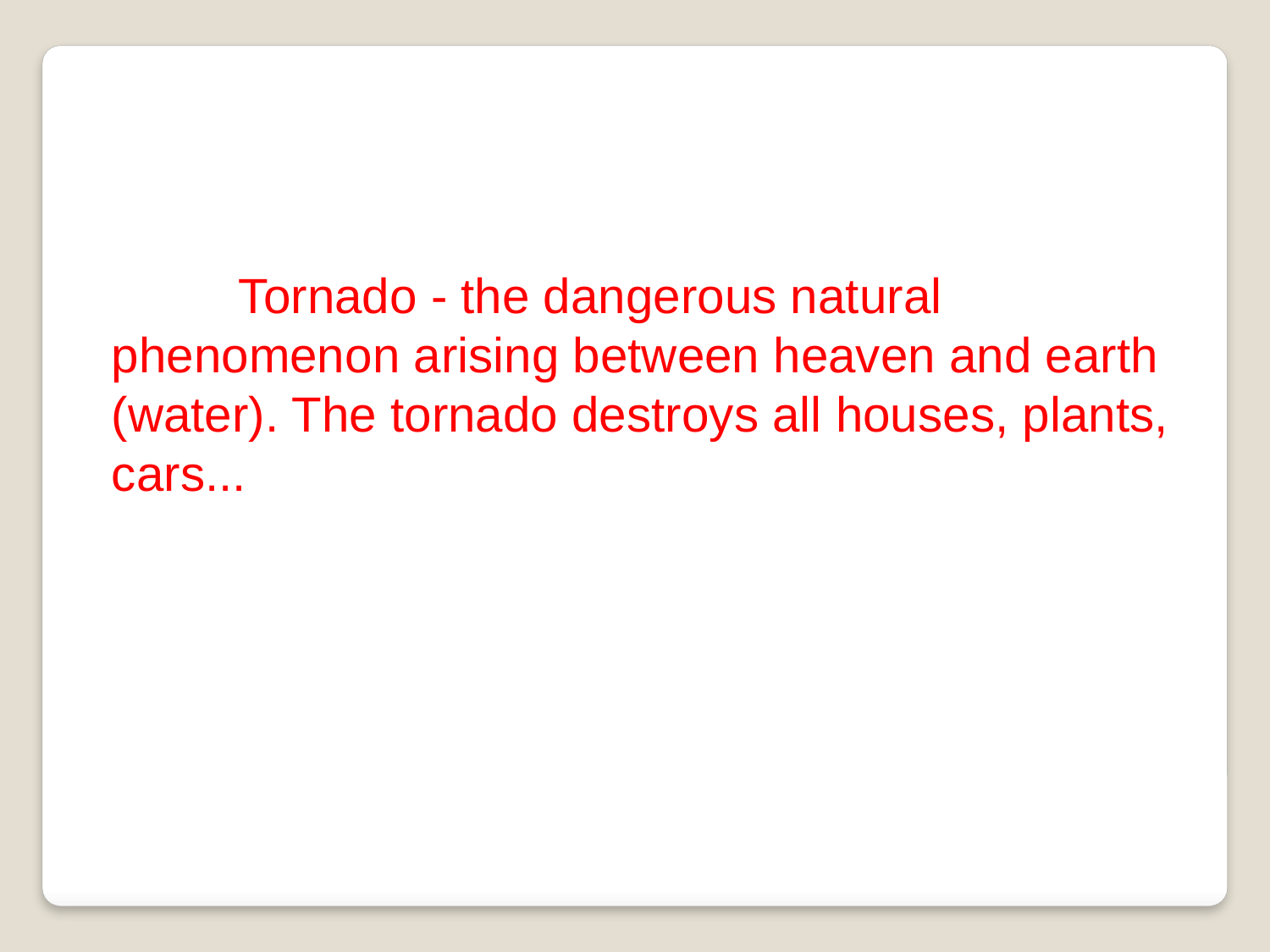

Tornado - the dangerous natural phenomenon arising between heaven and earth (water). The tornado destroys all houses, plants, cars...